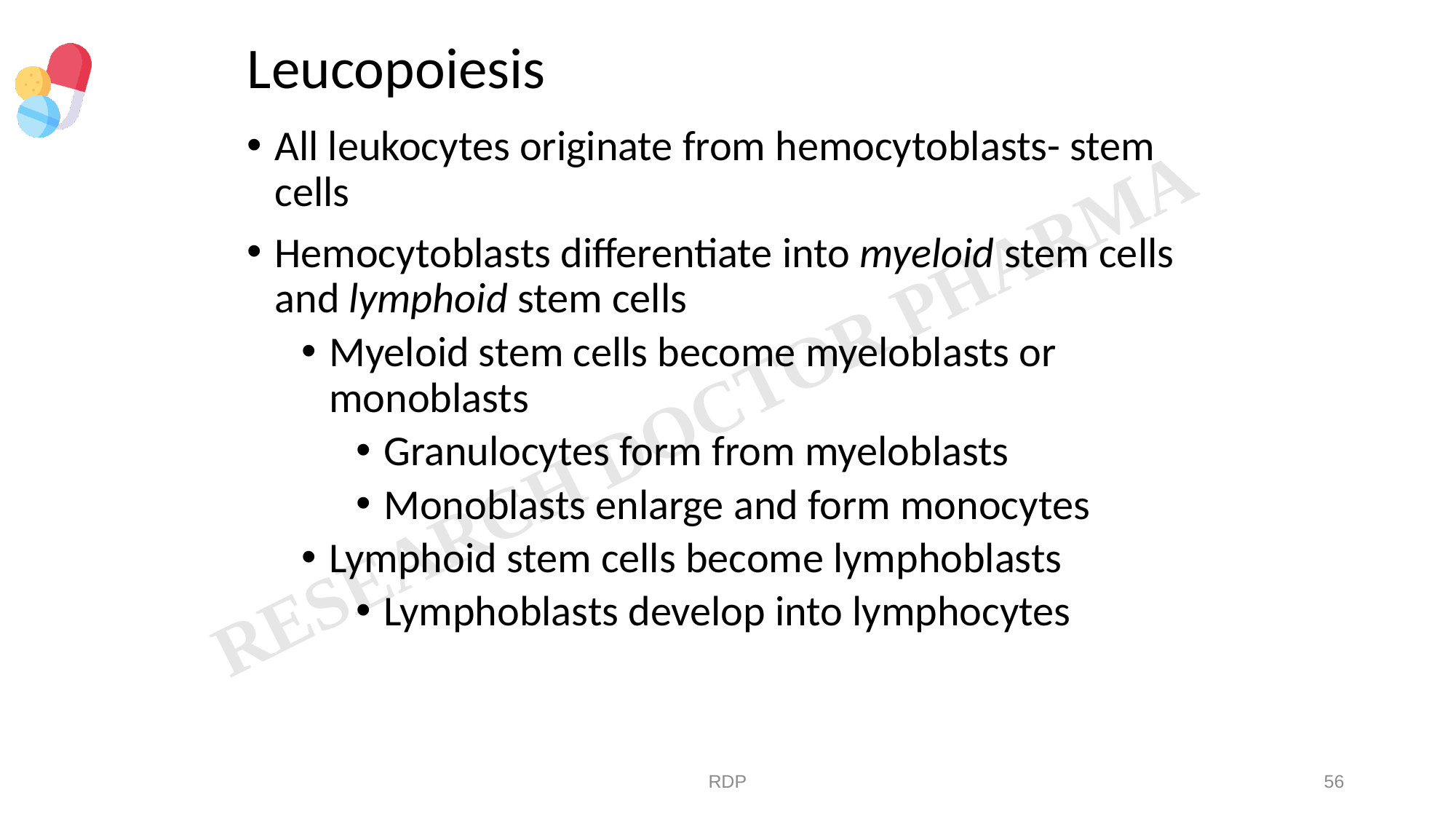

# Leucopoiesis
All leukocytes originate from hemocytoblasts- stem cells
Hemocytoblasts differentiate into myeloid stem cells and lymphoid stem cells
Myeloid stem cells become myeloblasts or monoblasts
Granulocytes form from myeloblasts
Monoblasts enlarge and form monocytes
Lymphoid stem cells become lymphoblasts
Lymphoblasts develop into lymphocytes
RDP
56